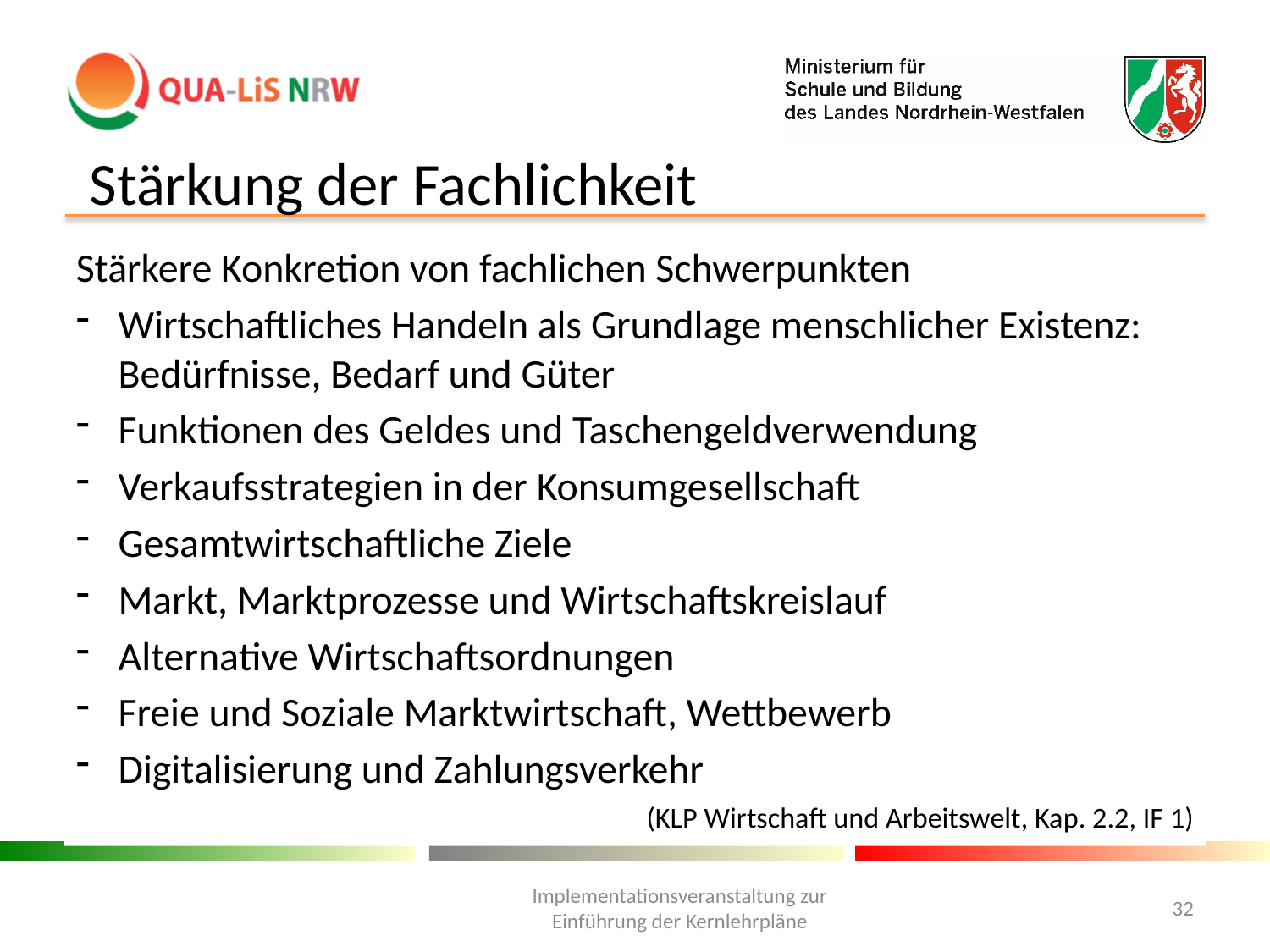

Stärkung der Fachlichkeit
Stärkere Konkretion von fachlichen Schwerpunkten
Wirtschaftliches Handeln als Grundlage menschlicher Existenz: Bedürfnisse, Bedarf und Güter
Funktionen des Geldes und Taschengeldverwendung
Verkaufsstrategien in der Konsumgesellschaft
Gesamtwirtschaftliche Ziele
Markt, Marktprozesse und Wirtschaftskreislauf
Alternative Wirtschaftsordnungen
Freie und Soziale Marktwirtschaft, Wettbewerb
Digitalisierung und Zahlungsverkehr
(KLP Wirtschaft und Arbeitswelt, Kap. 2.2, IF 1)

Implementationsveranstaltung zur Einführung der Kernlehrpläne
32